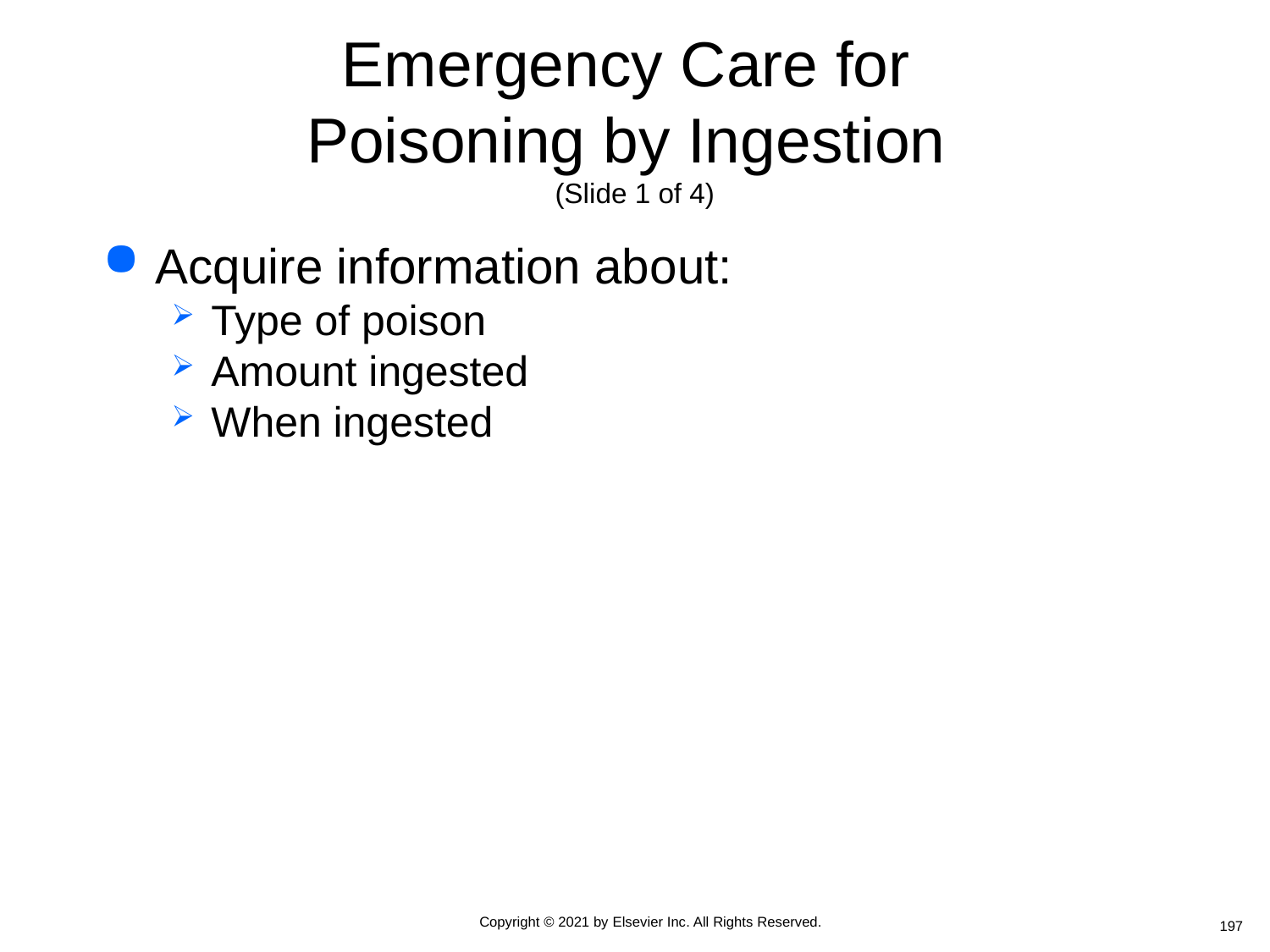

# Emergency Care for Poisoning by Ingestion (Slide 1 of 4)
Acquire information about:
Type of poison
Amount ingested
When ingested

197